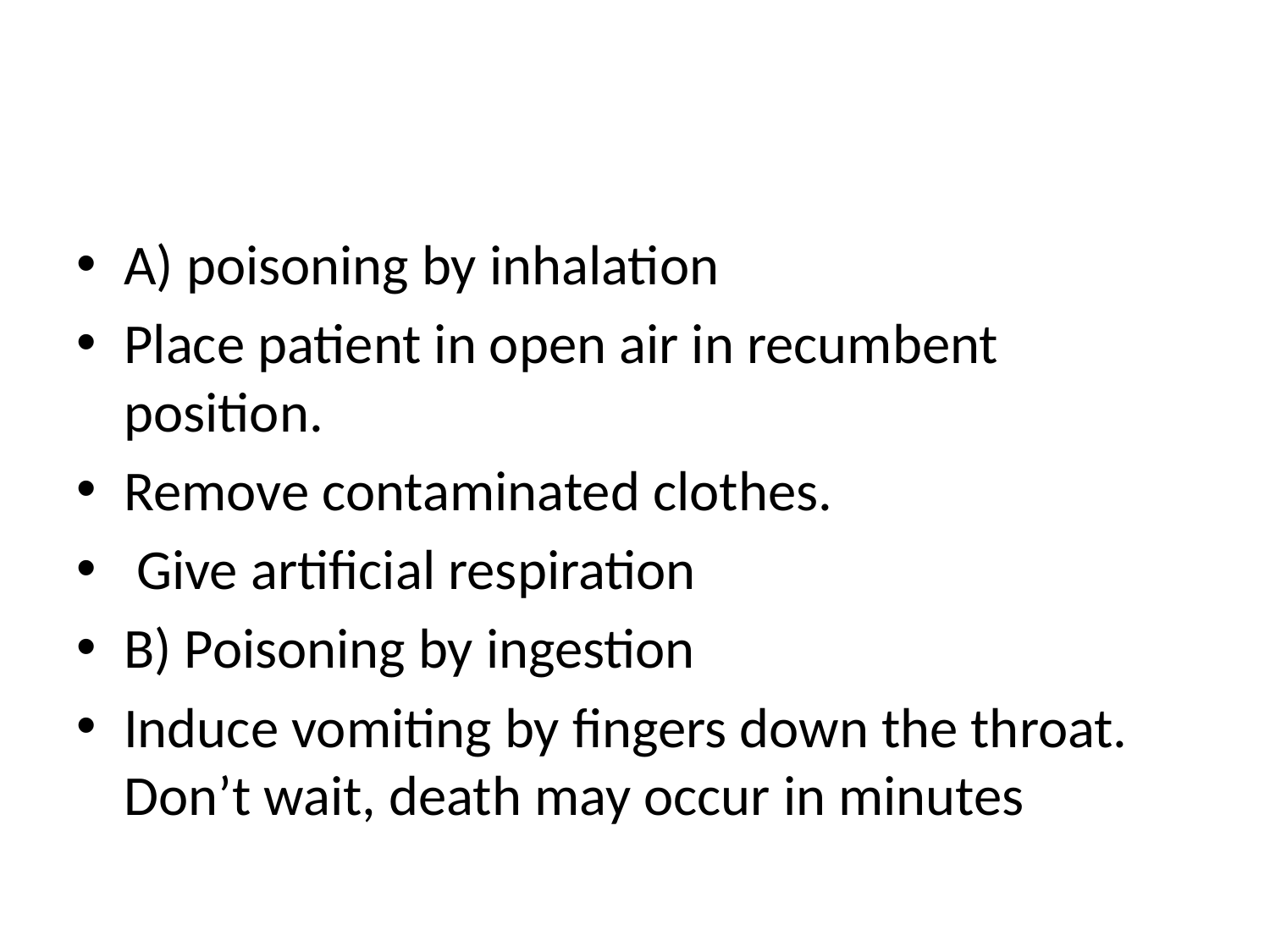

#
A) poisoning by inhalation
Place patient in open air in recumbent position.
Remove contaminated clothes.
 Give artificial respiration
B) Poisoning by ingestion
Induce vomiting by fingers down the throat. Don’t wait, death may occur in minutes